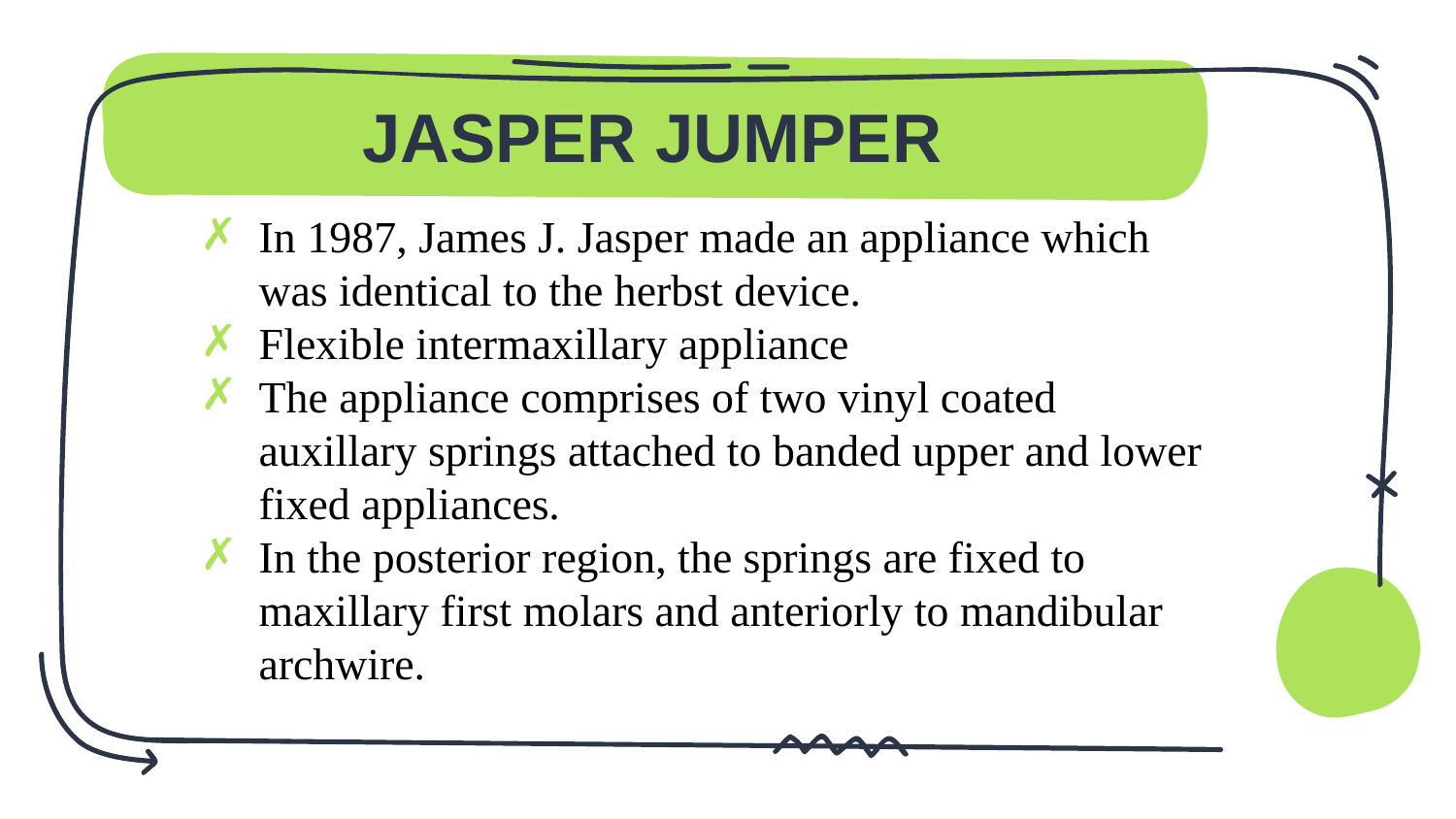

# JASPER JUMPER
In 1987, James J. Jasper made an appliance which was identical to the herbst device.
Flexible intermaxillary appliance
The appliance comprises of two vinyl coated auxillary springs attached to banded upper and lower fixed appliances.
In the posterior region, the springs are fixed to maxillary first molars and anteriorly to mandibular archwire.
37